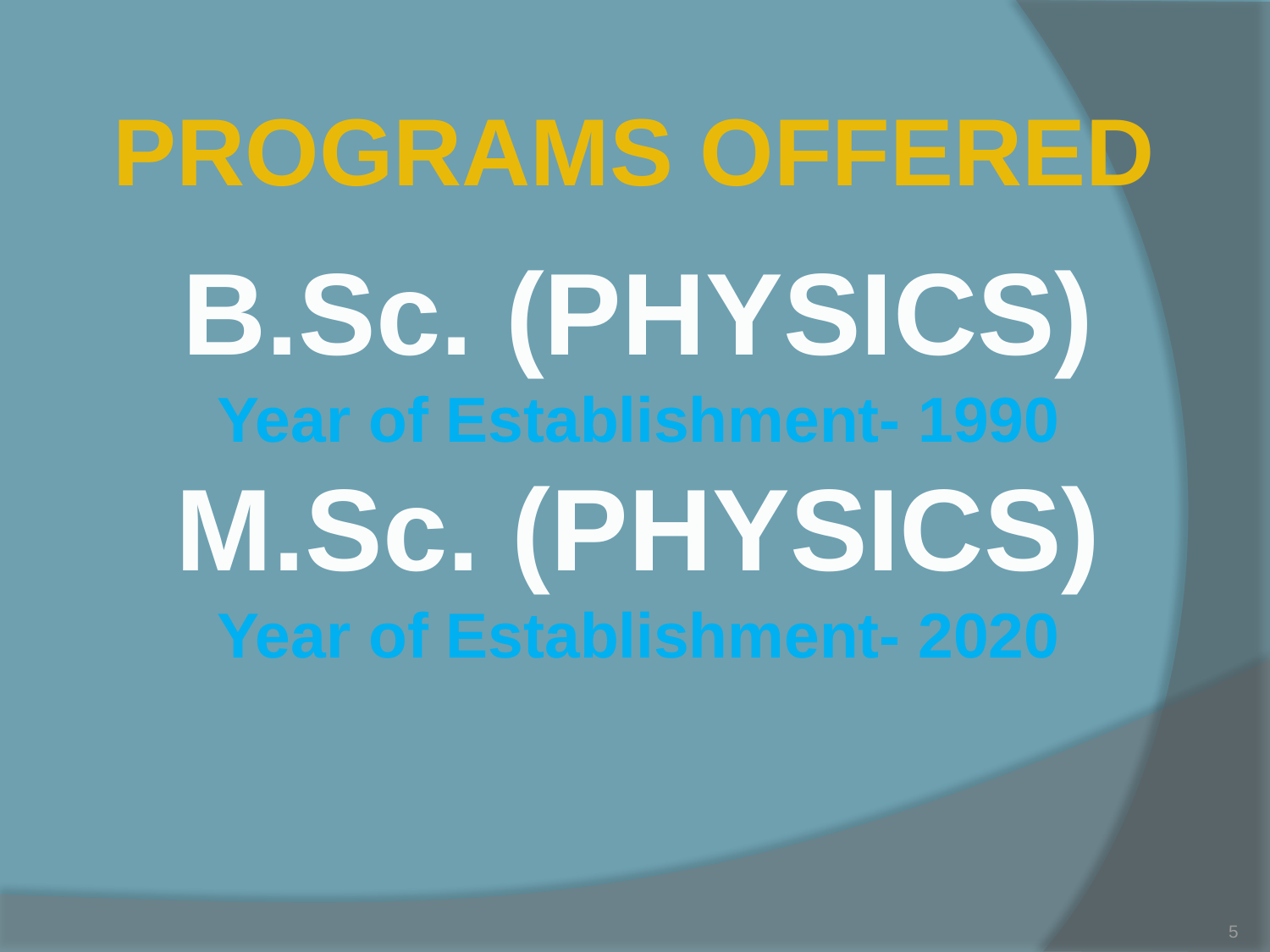

PROGRAMS OFFERED
B.Sc. (PHYSICS)
Year of Establishment- 1990
M.Sc. (PHYSICS)
Year of Establishment- 2020

5